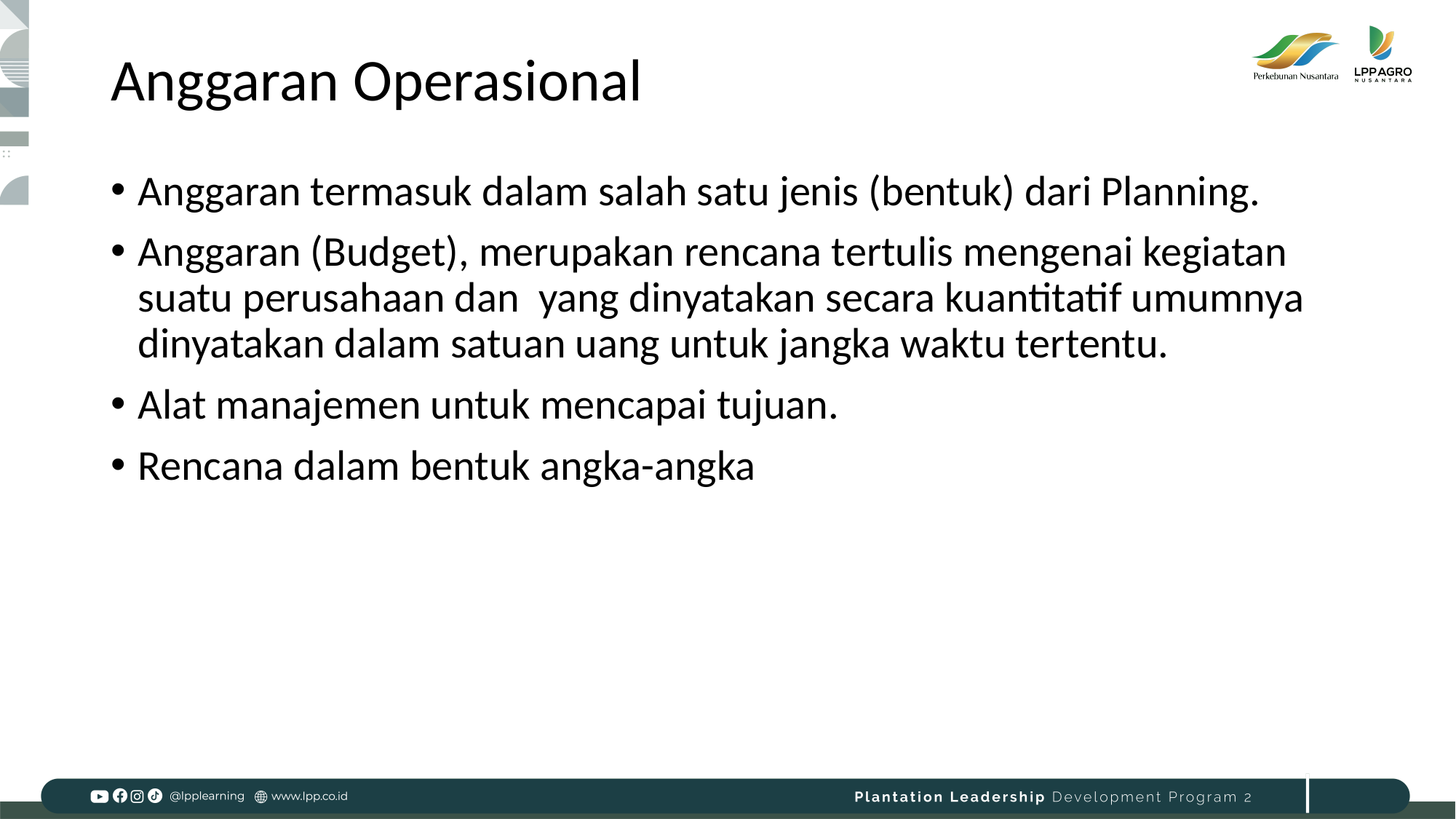

# Anggaran Operasional
Anggaran termasuk dalam salah satu jenis (bentuk) dari Planning.
Anggaran (Budget), merupakan rencana tertulis mengenai kegiatan suatu perusahaan dan  yang dinyatakan secara kuantitatif umumnya dinyatakan dalam satuan uang untuk jangka waktu tertentu.
Alat manajemen untuk mencapai tujuan.
Rencana dalam bentuk angka-angka
14